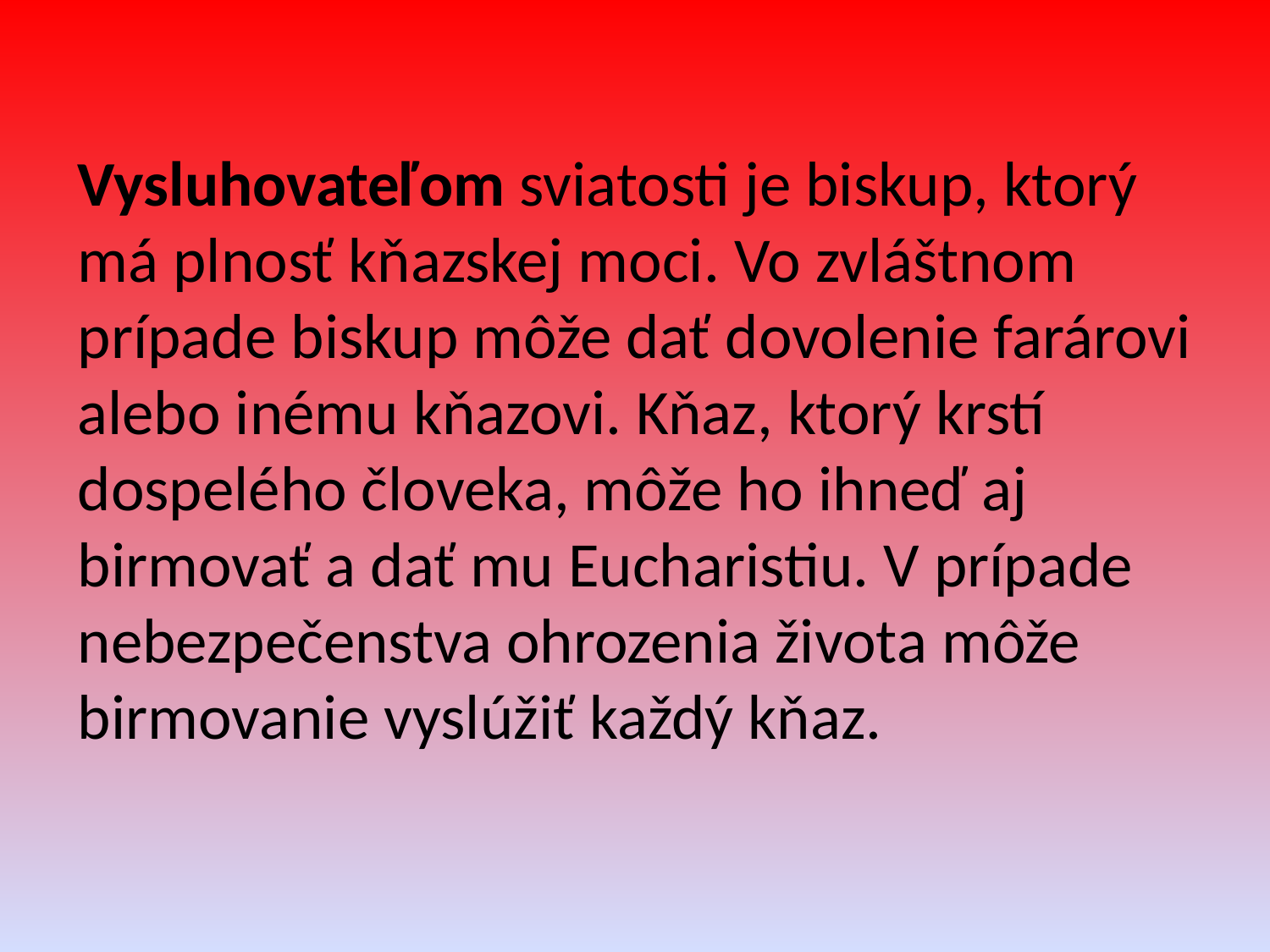

#
Vysluhovateľom sviatosti je biskup, ktorý má plnosť kňazskej moci. Vo zvláštnom prípade biskup môže dať dovolenie farárovi alebo inému kňazovi. Kňaz, ktorý krstí dospelého človeka, môže ho ihneď aj birmovať a dať mu Eucharistiu. V prípade nebezpečenstva ohrozenia života môže birmovanie vyslúžiť každý kňaz.